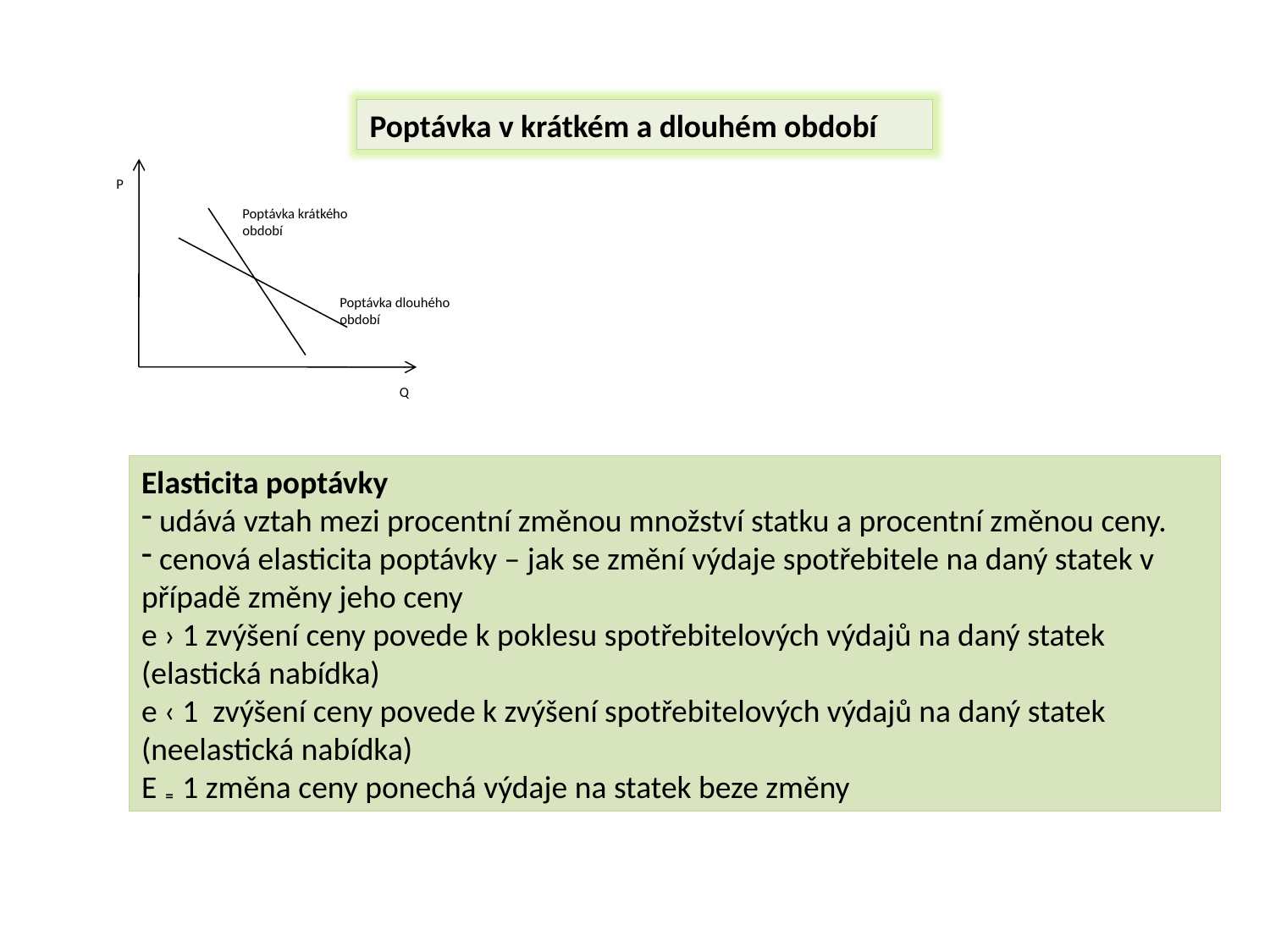

Poptávka v krátkém a dlouhém období
P
Poptávka krátkého
období
Poptávka dlouhého období
Q
Elasticita poptávky
 udává vztah mezi procentní změnou množství statku a procentní změnou ceny.
 cenová elasticita poptávky – jak se změní výdaje spotřebitele na daný statek v případě změny jeho ceny
e › 1 zvýšení ceny povede k poklesu spotřebitelových výdajů na daný statek (elastická nabídka)
e ‹ 1  zvýšení ceny povede k zvýšení spotřebitelových výdajů na daný statek (neelastická nabídka)
E ₌ 1 změna ceny ponechá výdaje na statek beze změny